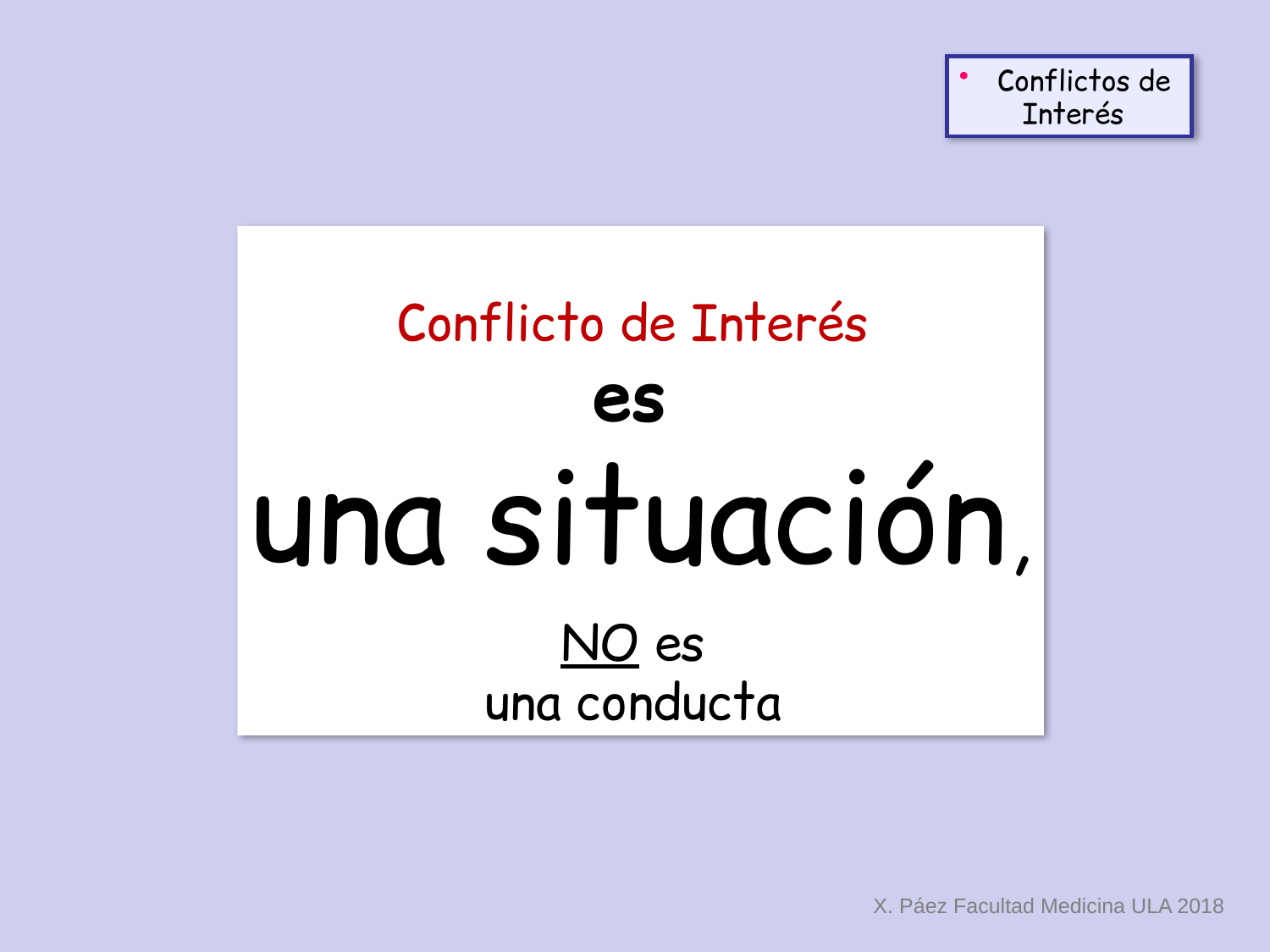

Conflictos de
  Interés

Conflicto de Interés
es
una situación,

NO es
una conducta
X. Páez Facultad Medicina ULA 2018